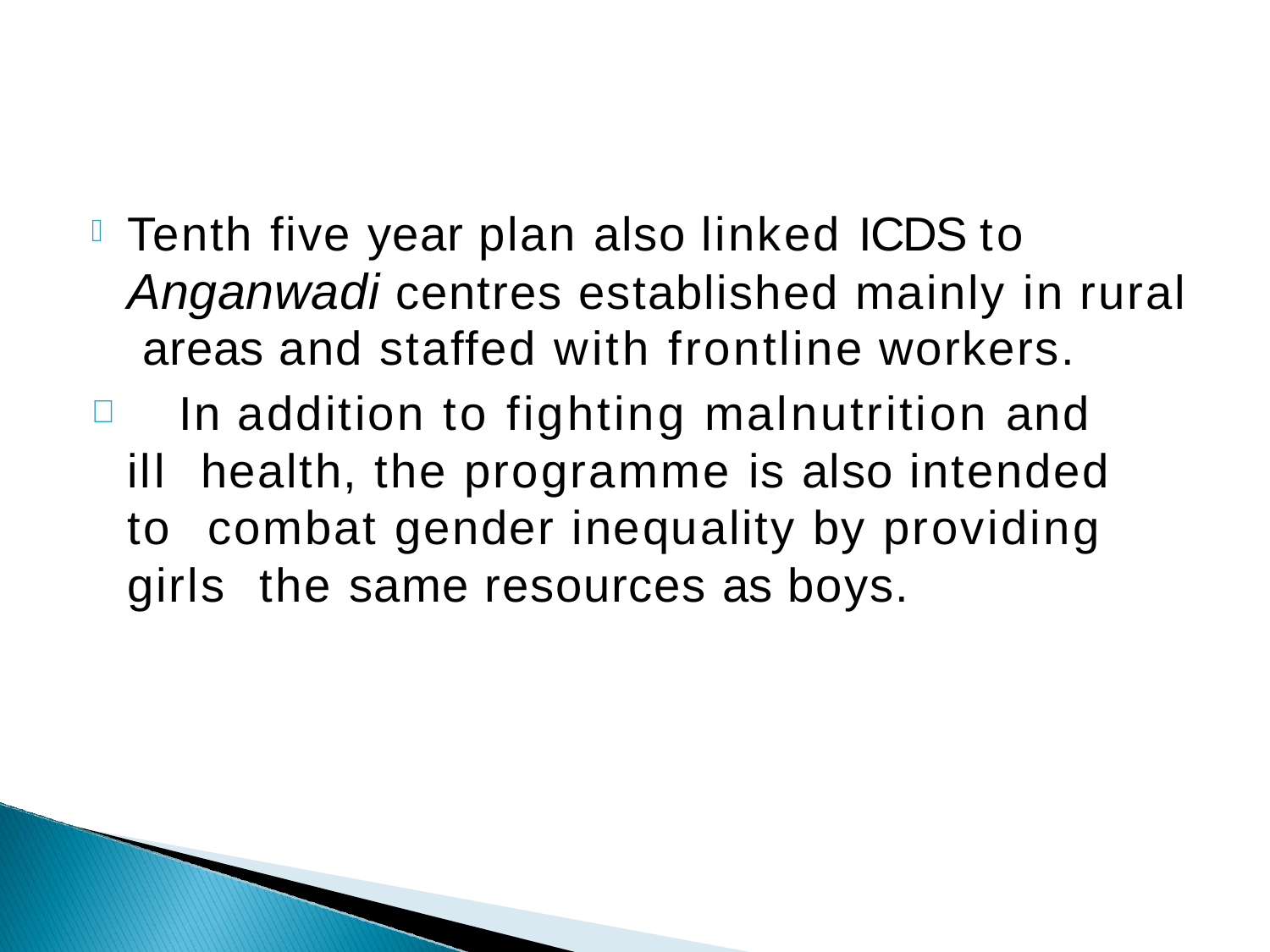

# Tenth five year plan also linked ICDS to  Anganwadi centres established mainly in rural  areas and staffed with frontline workers.
	In addition to fighting malnutrition and ill  health, the programme is also intended to  combat gender inequality by providing girls  the same resources as boys.